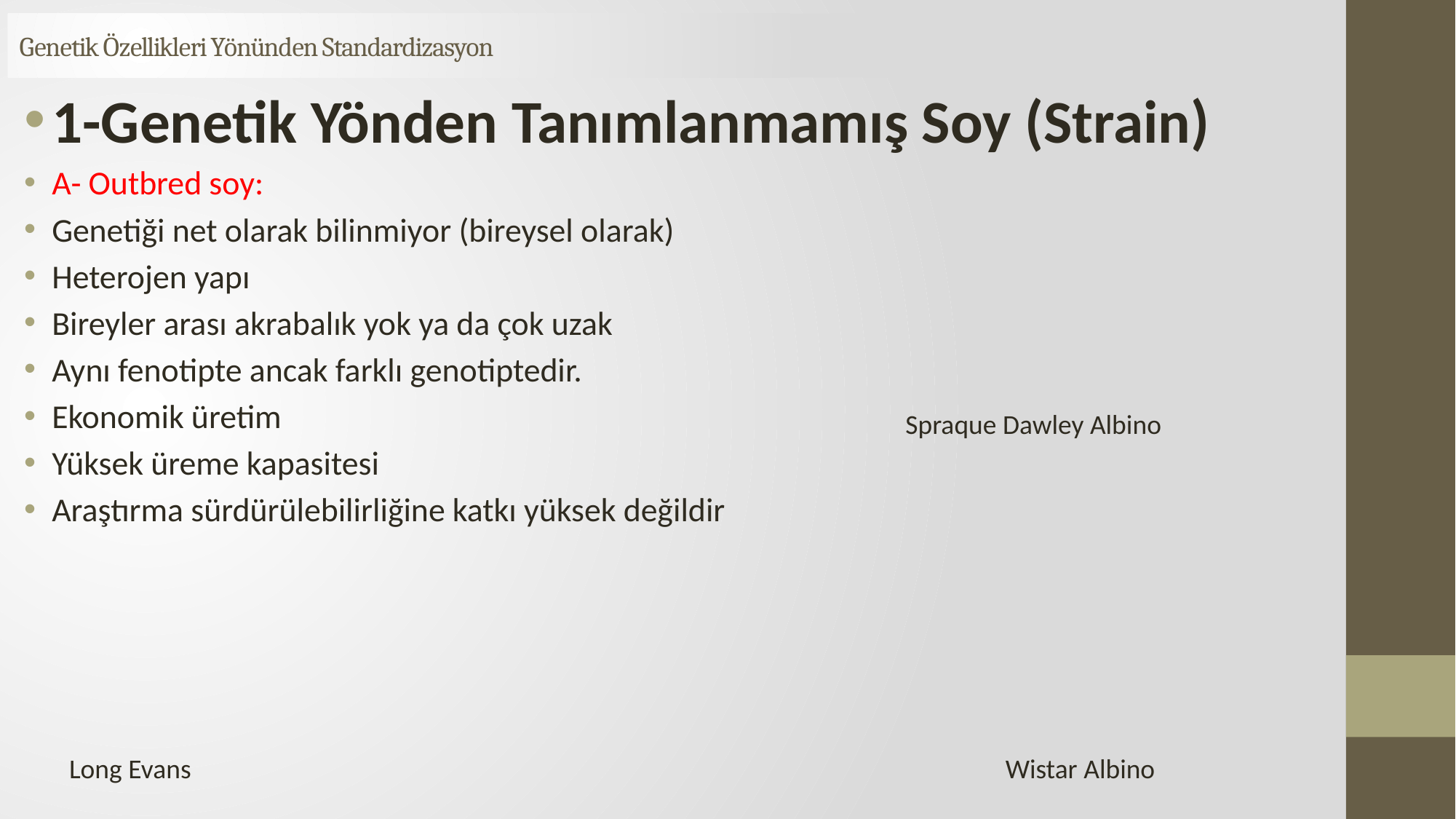

# Genetik Özellikleri Yönünden Standardizasyon
1-Genetik Yönden Tanımlanmamış Soy (Strain)
A- Outbred soy:
Genetiği net olarak bilinmiyor (bireysel olarak)
Heterojen yapı
Bireyler arası akrabalık yok ya da çok uzak
Aynı fenotipte ancak farklı genotiptedir.
Ekonomik üretim
Yüksek üreme kapasitesi
Araştırma sürdürülebilirliğine katkı yüksek değildir
Spraque Dawley Albino
Long Evans
Wistar Albino